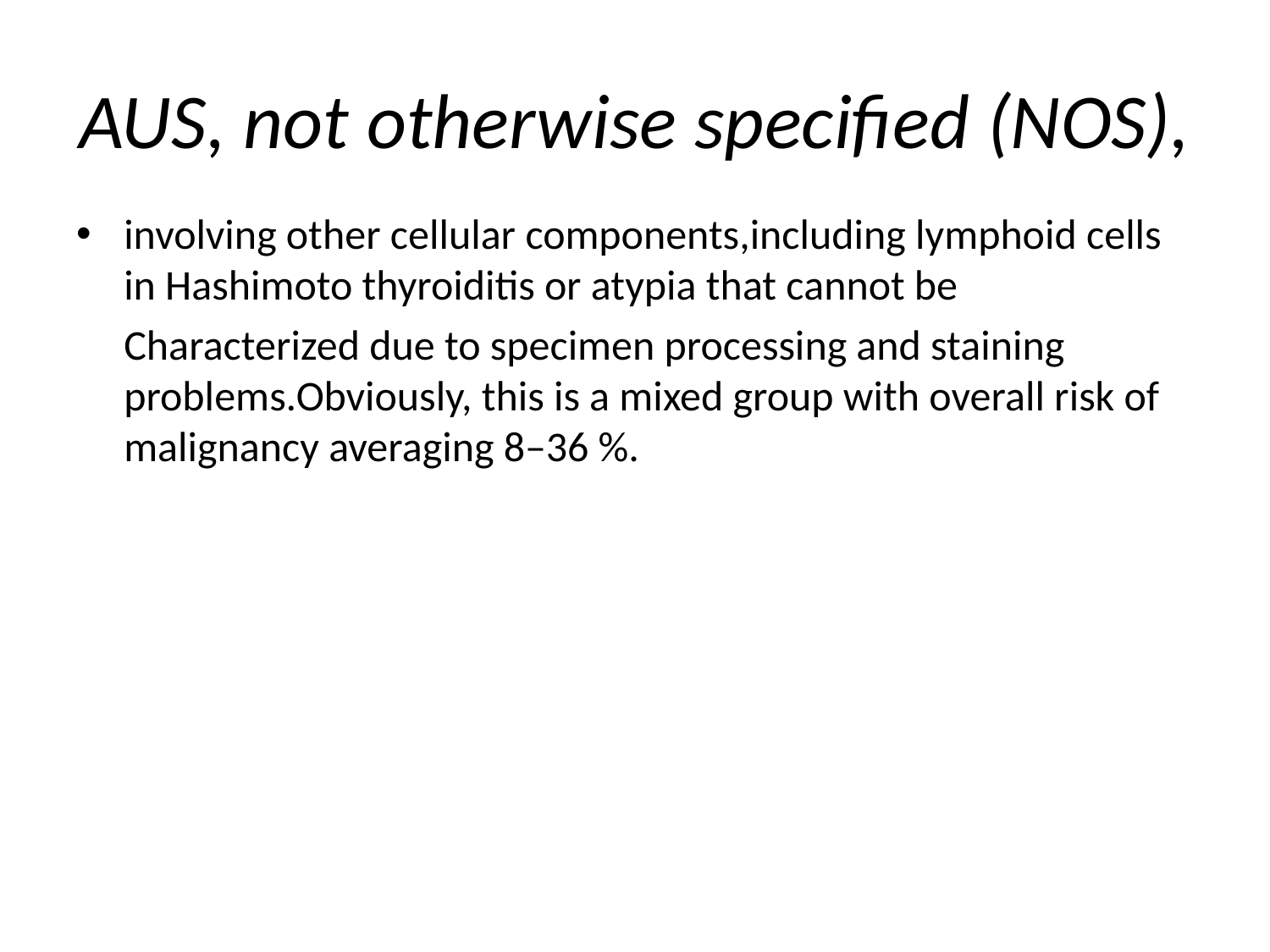

# AUS, not otherwise specified (NOS),
involving other cellular components,including lymphoid cells in Hashimoto thyroiditis or atypia that cannot be
     Characterized due to specimen processing and staining problems.Obviously, this is a mixed group with overall risk of malignancy averaging 8–36 %.